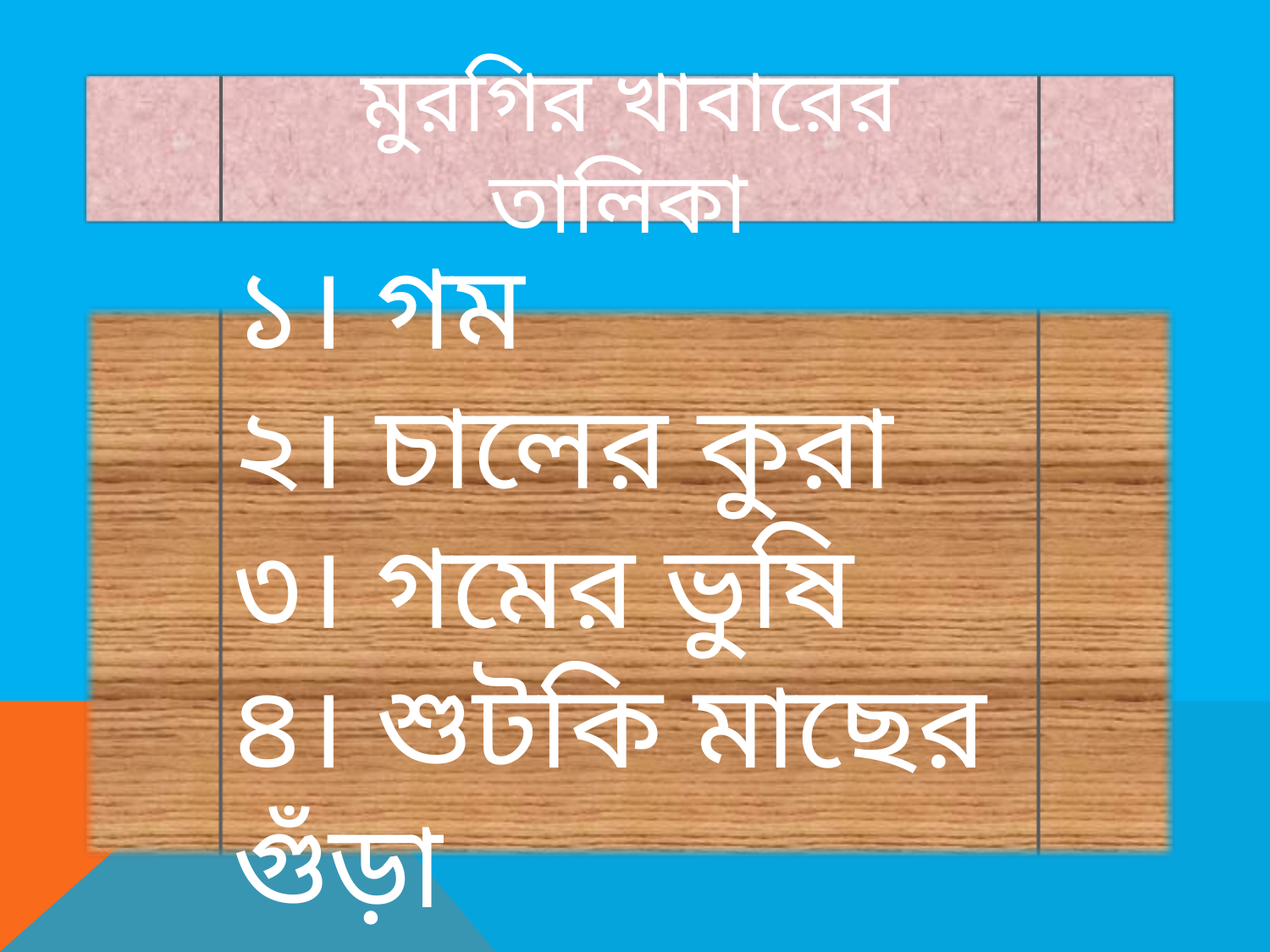

মুরগির খাবারের তালিকা
১। গম
২। চালের কুরা
৩। গমের ভুষি
৪। শুটকি মাছের গুঁড়া